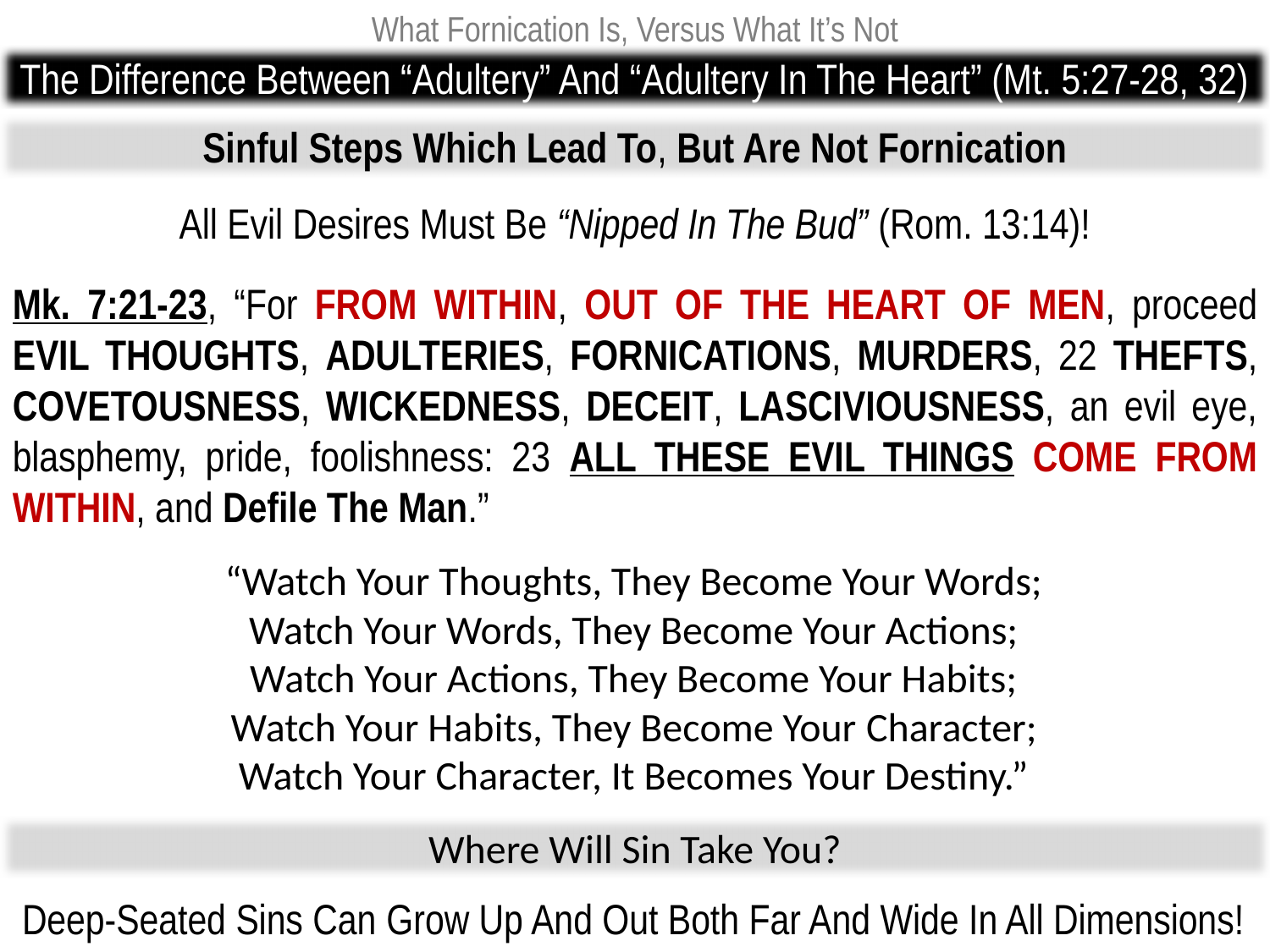

What Fornication Is, Versus What It’s Not
The Difference Between “Adultery” And “Adultery In The Heart” (Mt. 5:27-28, 32)
Sinful Steps Which Lead To, But Are Not Fornication
All Evil Desires Must Be “Nipped In The Bud” (Rom. 13:14)!

Mk. 7:21-23, “For FROM WITHIN, OUT OF THE HEART OF MEN, proceed EVIL THOUGHTS, ADULTERIES, FORNICATIONS, MURDERS, 22 THEFTS, COVETOUSNESS, WICKEDNESS, DECEIT, LASCIVIOUSNESS, an evil eye, blasphemy, pride, foolishness: 23 ALL THESE EVIL THINGS COME FROM WITHIN, and Defile The Man.”
“Watch Your Thoughts, They Become Your Words;
Watch Your Words, They Become Your Actions;
Watch Your Actions, They Become Your Habits;
Watch Your Habits, They Become Your Character;
Watch Your Character, It Becomes Your Destiny.”
Where Will Sin Take You?
Deep-Seated Sins Can Grow Up And Out Both Far And Wide In All Dimensions!